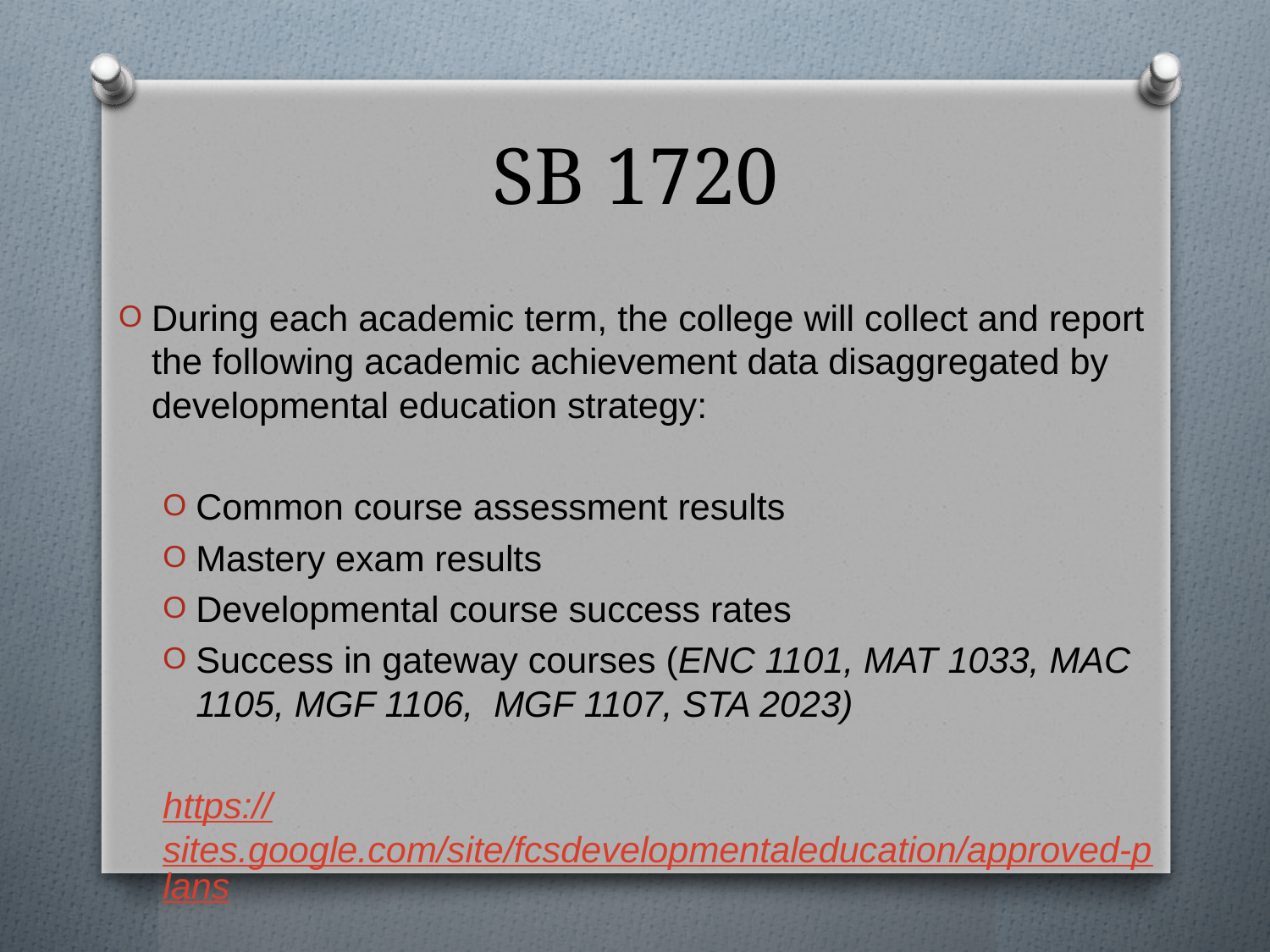

# SB 1720

During each academic term, the college will collect and report the following academic achievement data disaggregated by developmental education strategy:

Common course assessment results
Mastery exam results
Developmental course success rates
Success in gateway courses (ENC 1101, MAT 1033, MAC 1105, MGF 1106,  MGF 1107, STA 2023)

https://sites.google.com/site/fcsdevelopmentaleducation/approved-plans